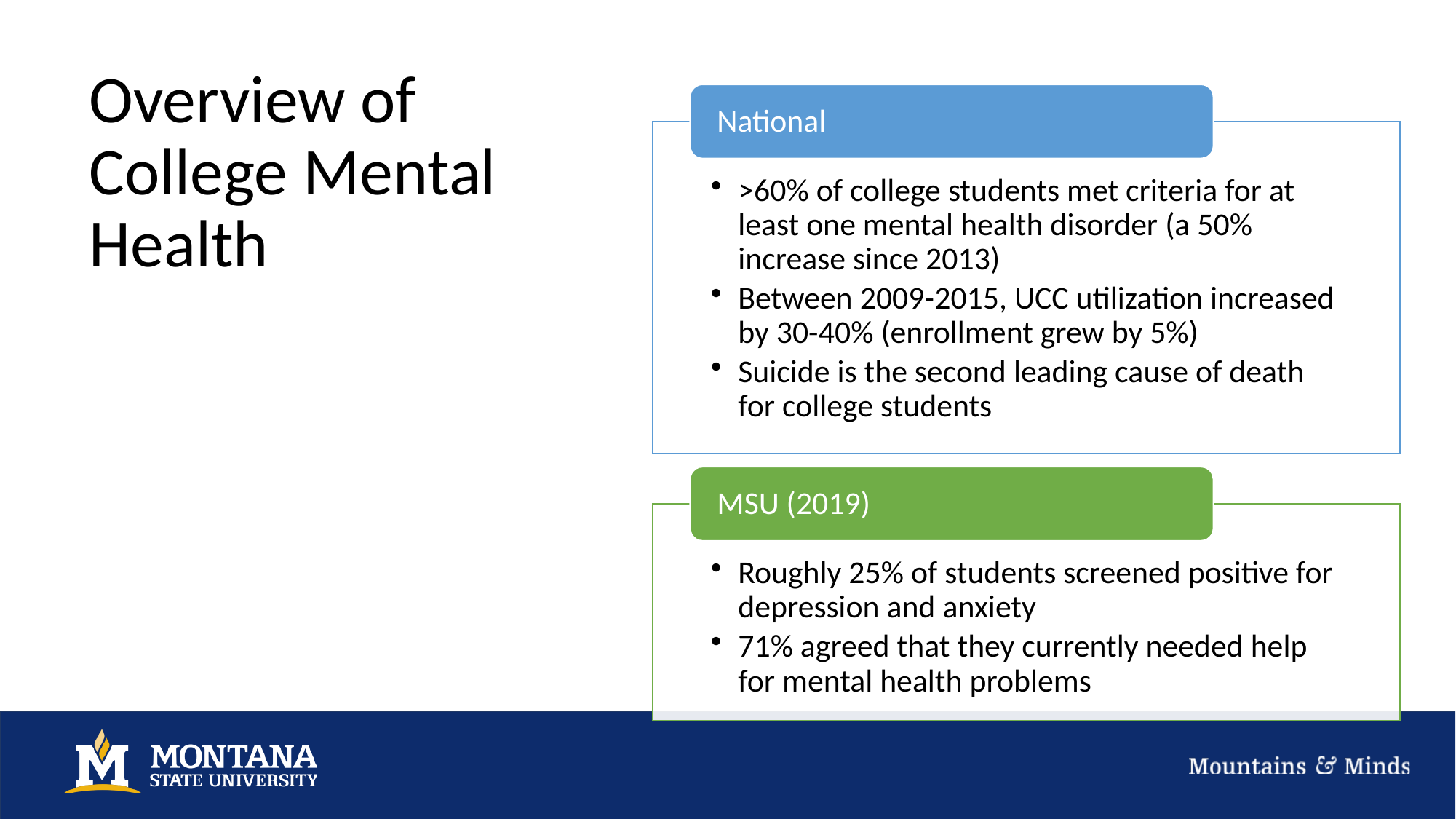

# Overview of College Mental Health
>60% of college students met criteria for at least one mental health disorder (a 50% increase since 2013)
Between 2009-2015, UCC utilization increased by 30-40% (enrollment grew by 5%)
Suicide is the second leading cause of death for college students
National
Roughly 25% of students screened positive for depression and anxiety
71% agreed that they currently needed help for mental health problems
MSU (2019)